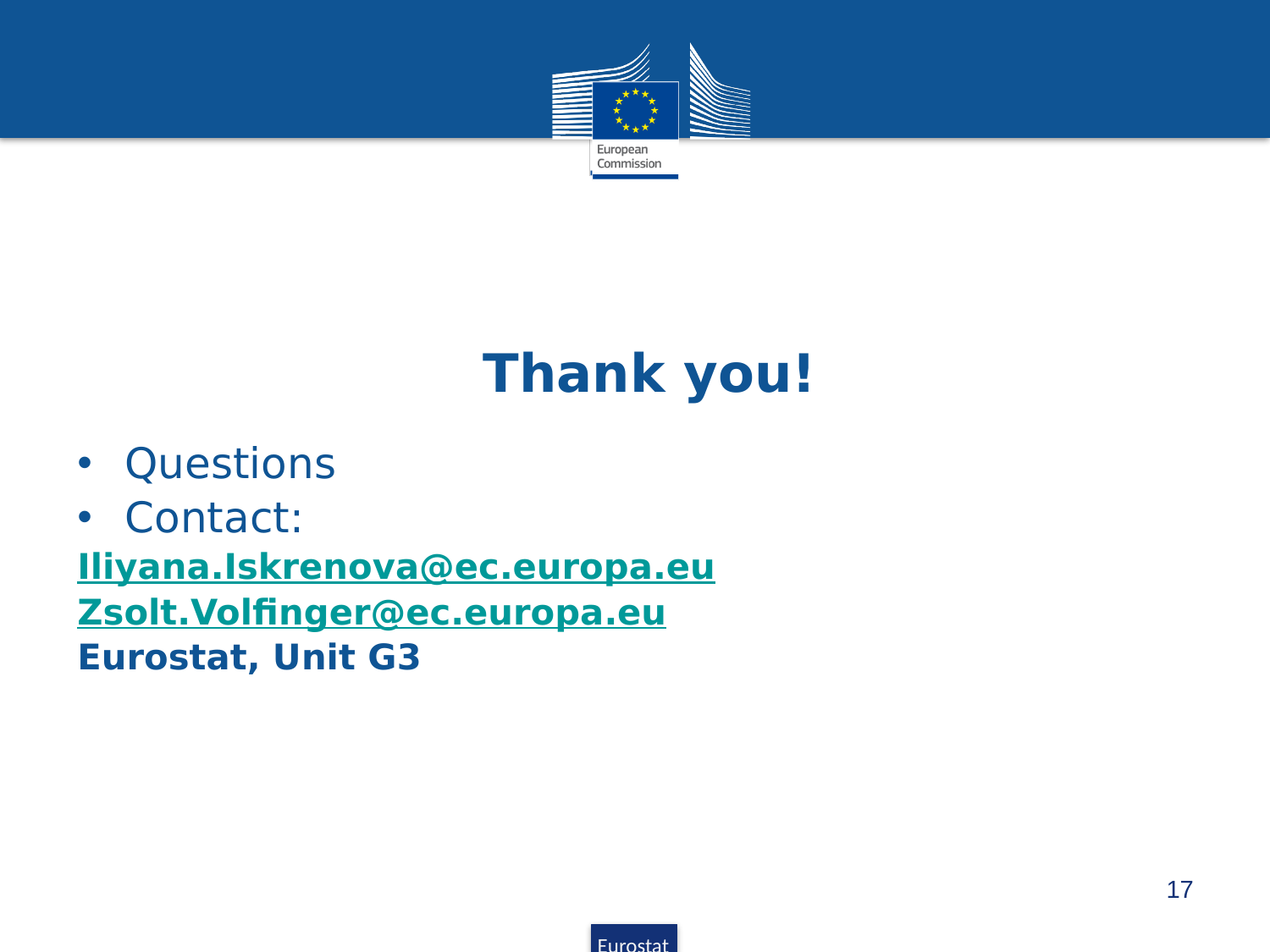

# Thank you!
Questions
Contact:
Iliyana.Iskrenova@ec.europa.eu
Zsolt.Volfinger@ec.europa.eu
Eurostat, Unit G3

17